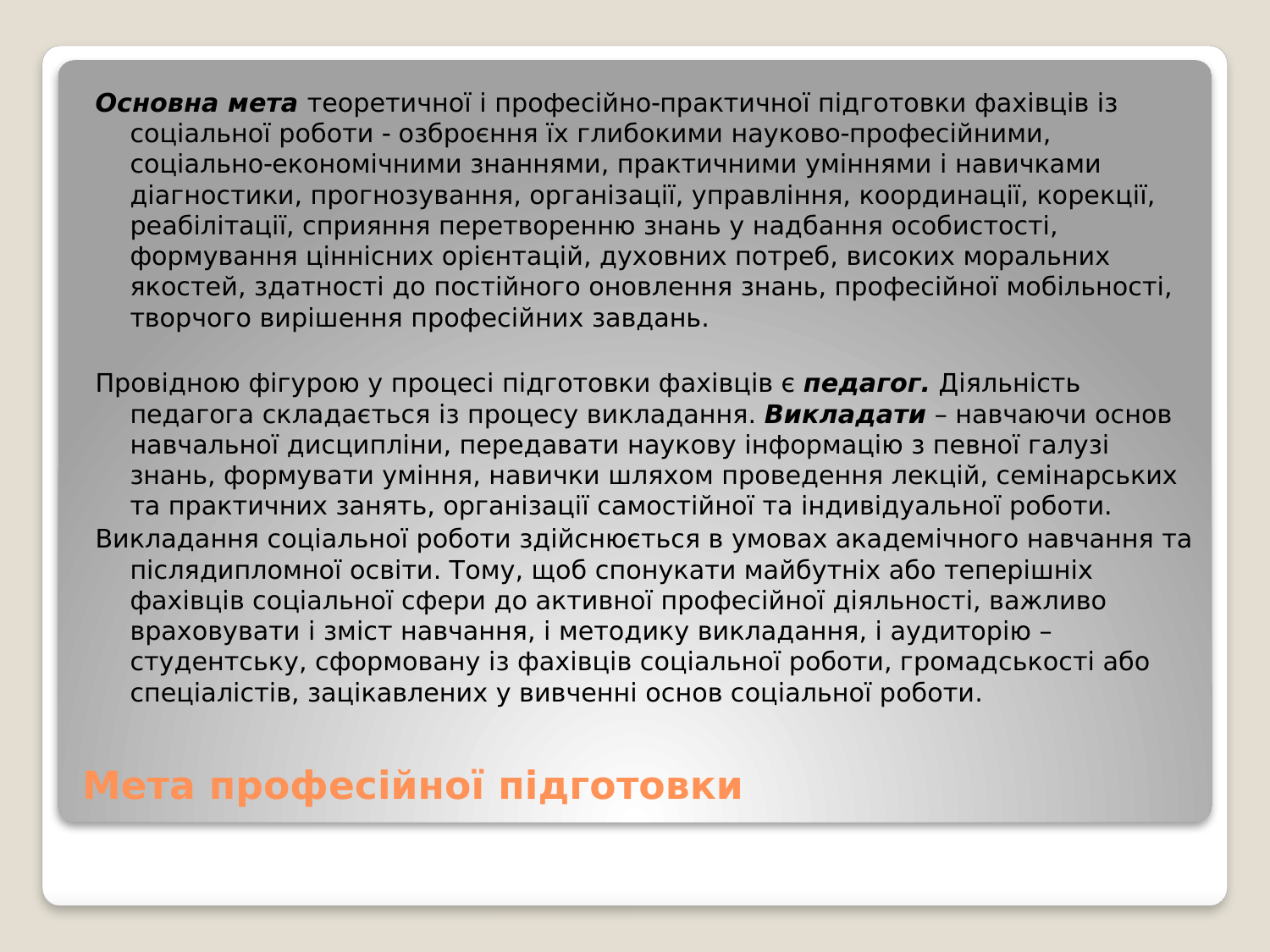

Основна мета теоретичної і професійно−практичної підготовки фахівців із соціальної роботи − озброєння їх глибокими науково−професійними,  соціально−економічними знаннями, практичними уміннями і навичками діагностики, прогнозування, організації, управління, координації, корекції, реабілітації, сприяння перетворенню знань у надбання особистості, формування ціннісних орієнтацій, духовних потреб, високих моральних якостей, здатності до постійного оновлення знань, професійної мобільності, творчого вирішення професійних завдань.

Провідною фігурою у процесі підготовки фахівців є педагог. Діяльність педагога складається із процесу викладання. Викладати – навчаючи основ навчальної дисципліни, передавати наукову інформацію з певної галузі знань, формувати уміння, навички шляхом проведення лекцій, семінарських та практичних занять, організації самостійної та індивідуальної роботи.
Викладання соціальної роботи здійснюється в умовах академічного навчання та післядипломної освіти. Тому, щоб спонукати майбутніх або теперішніх фахівців соціальної сфери до активної професійної діяльності, важливо враховувати і зміст навчання, і методику викладання, і аудиторію – студентську, сформовану із фахівців соціальної роботи, громадськості або спеціалістів, зацікавлених у вивченні основ соціальної роботи.

# Мета професійної підготовки